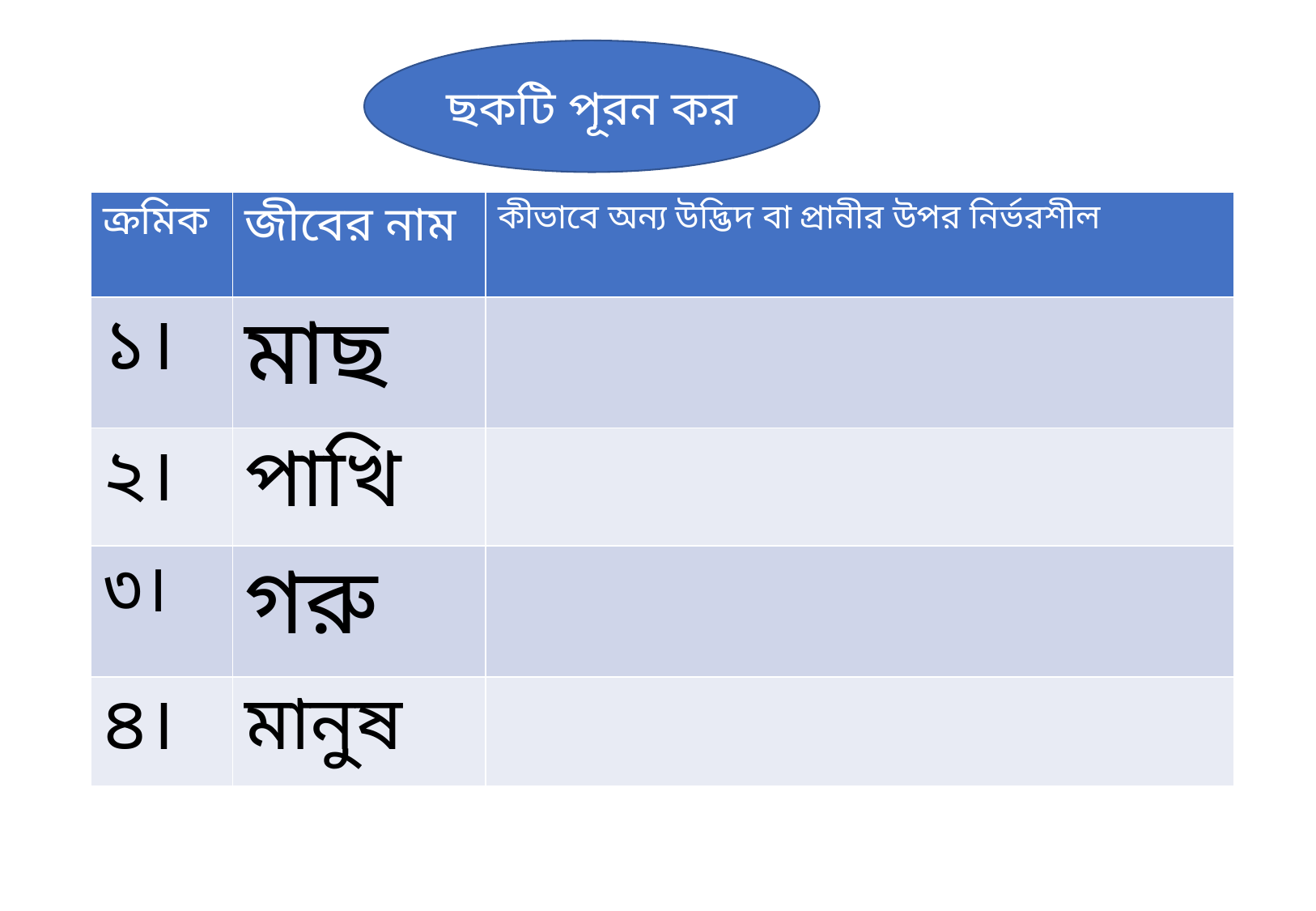

ছকটি পূরন কর
| ক্রমিক | জীবের নাম | কীভাবে অন্য উদ্ভিদ বা প্রানীর উপর নির্ভরশীল |
| --- | --- | --- |
| ১। | মাছ |  |
| ২। | পাখি |  |
| ৩। | গরু |  |
| ৪। | মানুষ |  |